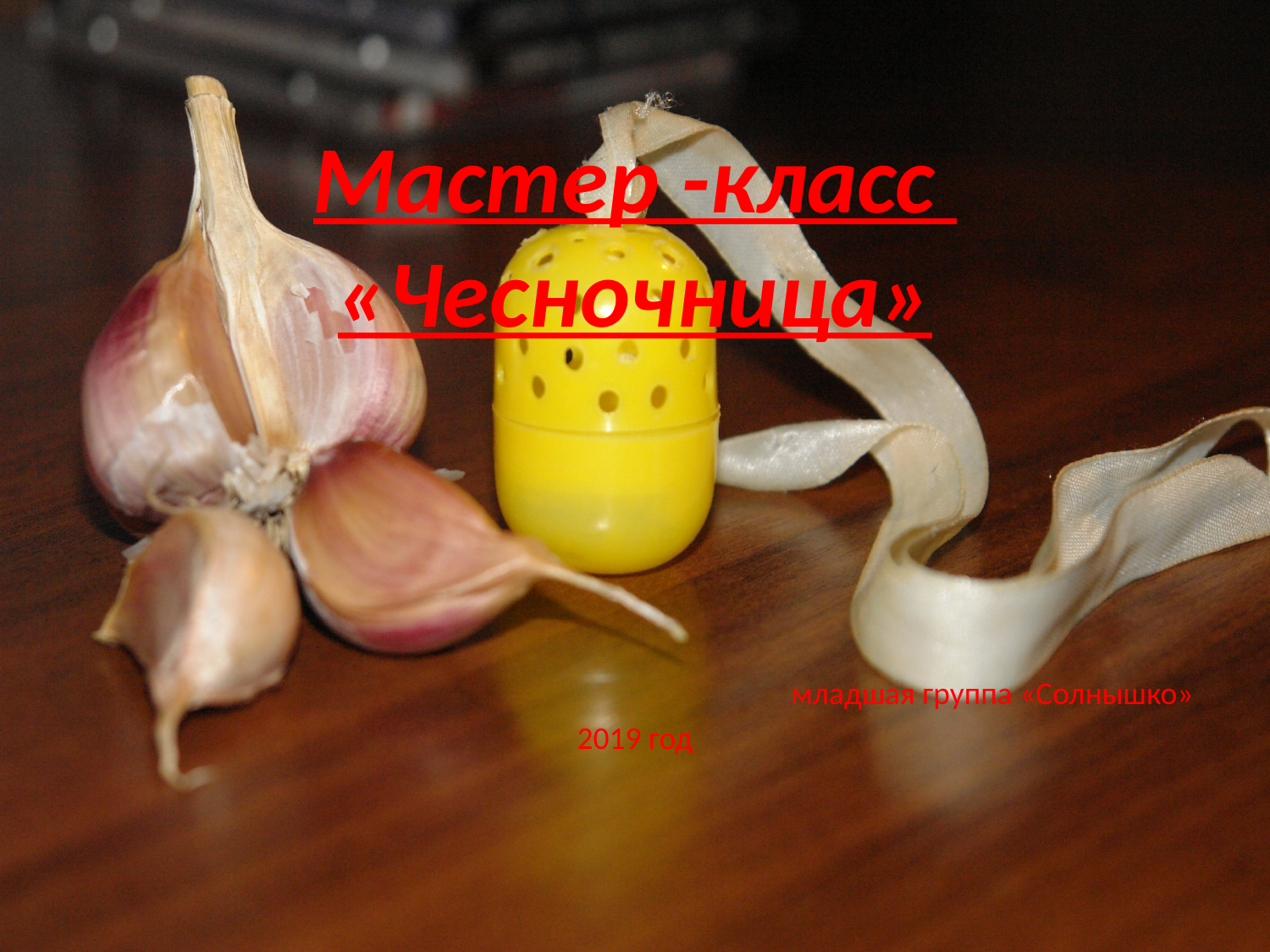

# Мастер -класс «Чесночница»

младшая группа «Солнышко»
2019 год